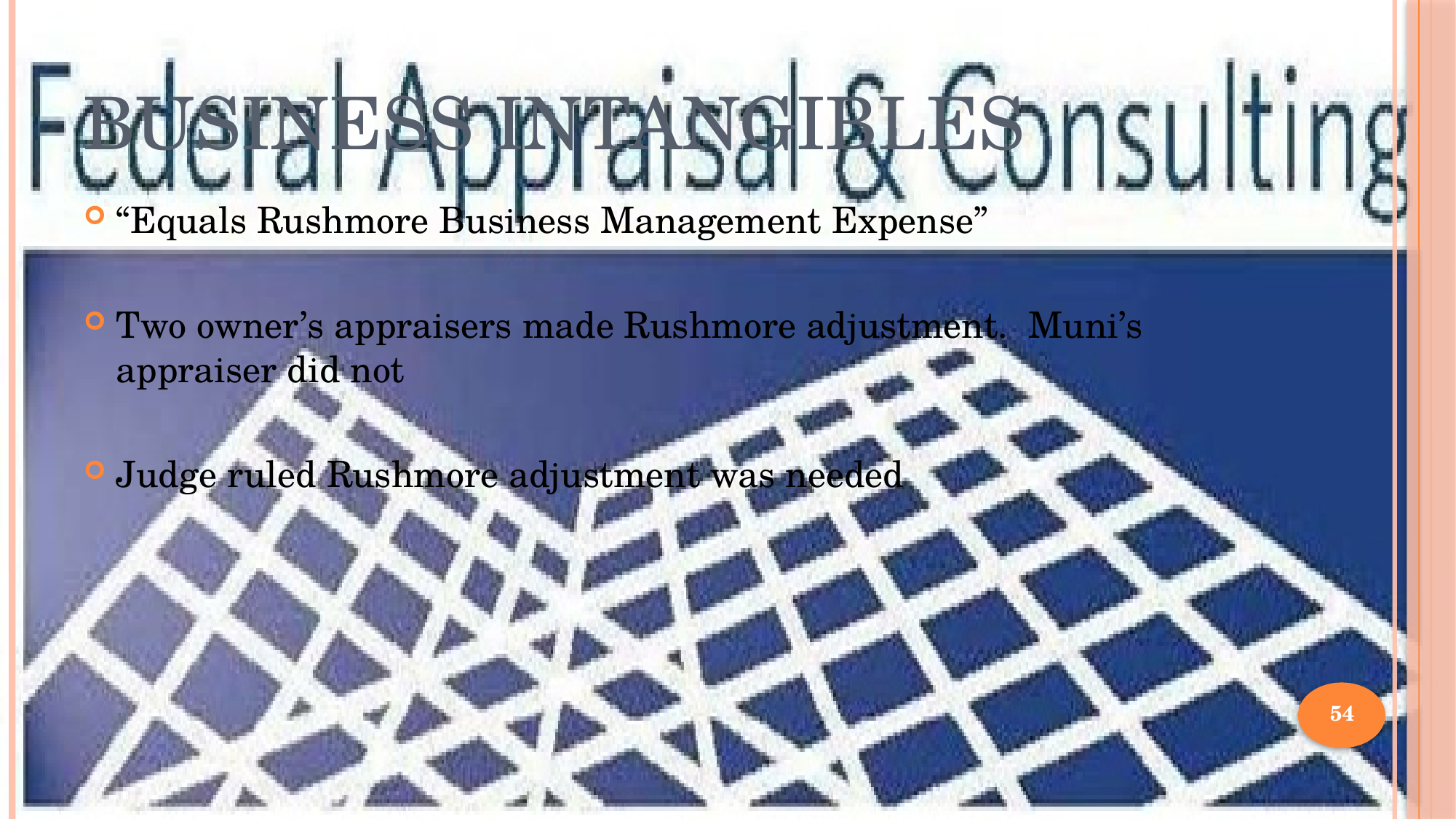

# Business Intangibles
“Equals Rushmore Business Management Expense”

Two owner’s appraisers made Rushmore adjustment.  Muni’s appraiser did not

Judge ruled Rushmore adjustment was needed

54